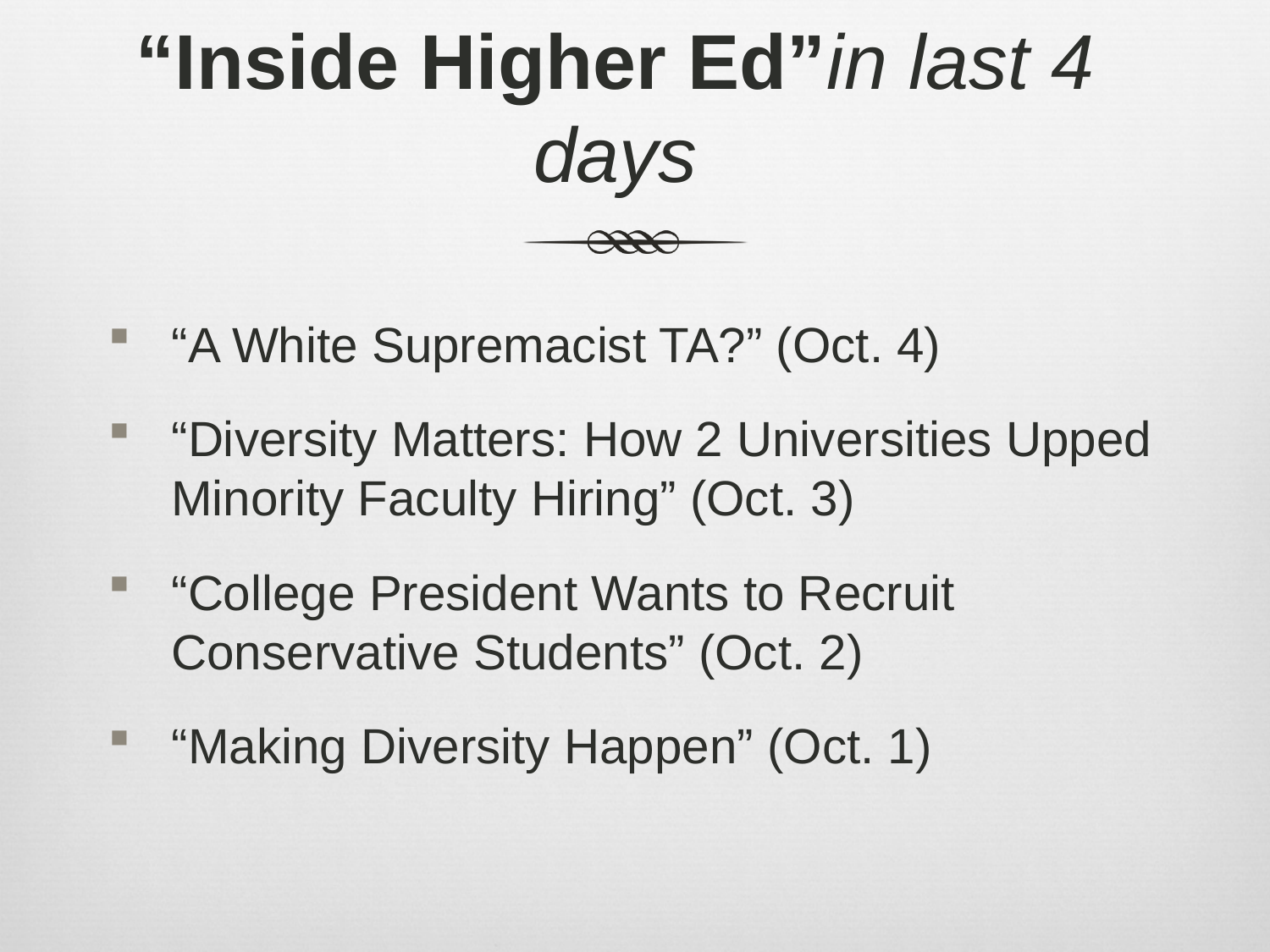

# “Inside Higher Ed”in last 4 days
“A White Supremacist TA?” (Oct. 4)
“Diversity Matters: How 2 Universities Upped Minority Faculty Hiring” (Oct. 3)
“College President Wants to Recruit Conservative Students” (Oct. 2)
“Making Diversity Happen” (Oct. 1)